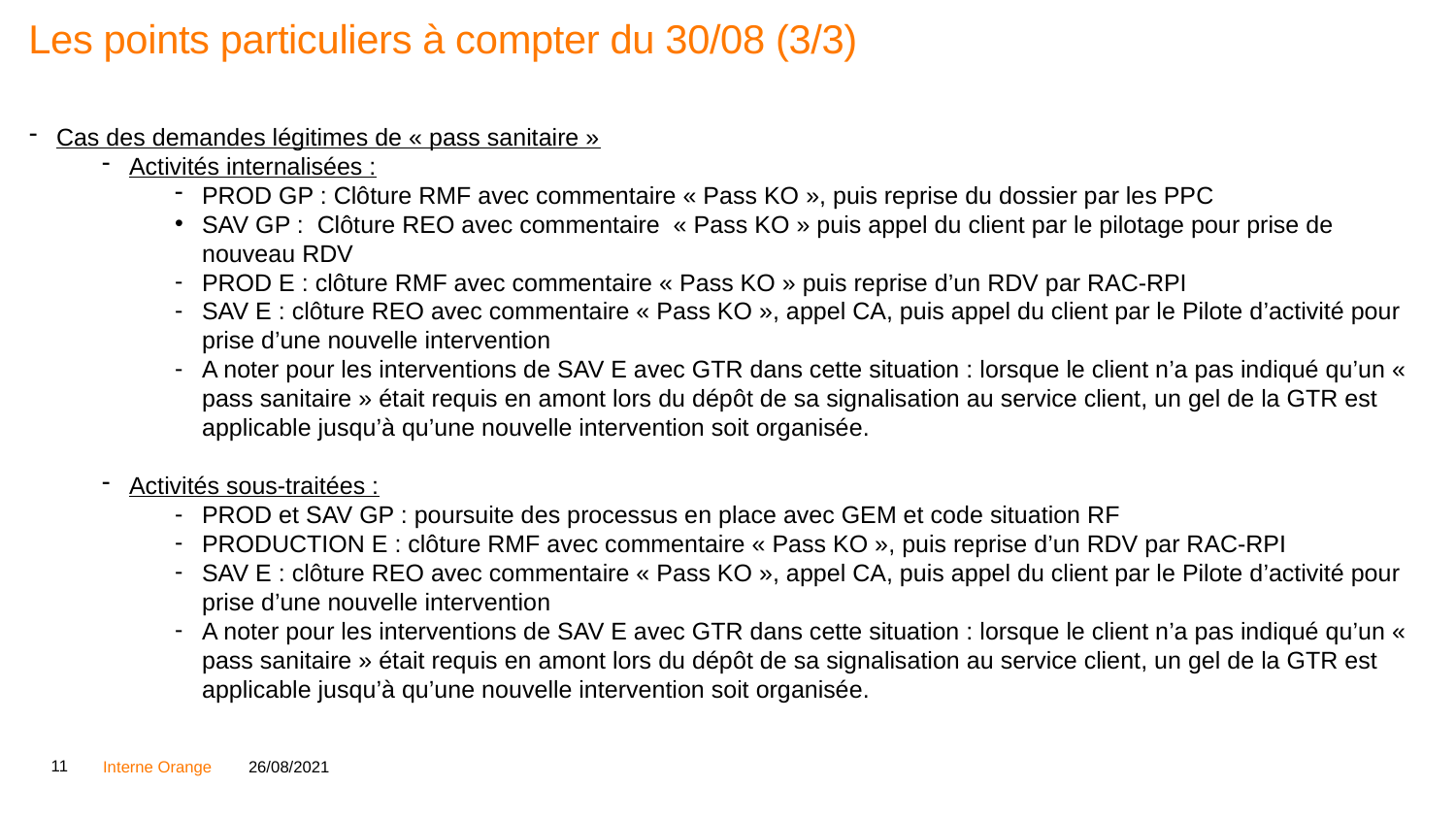

# Les points particuliers à compter du 30/08 (3/3)

Cas des demandes légitimes de « pass sanitaire »
Activités internalisées :
PROD GP : Clôture RMF avec commentaire « Pass KO », puis reprise du dossier par les PPC
SAV GP :  Clôture REO avec commentaire  « Pass KO » puis appel du client par le pilotage pour prise de nouveau RDV
PROD E : clôture RMF avec commentaire « Pass KO » puis reprise d’un RDV par RAC-RPI
SAV E : clôture REO avec commentaire « Pass KO », appel CA, puis appel du client par le Pilote d’activité pour prise d’une nouvelle intervention
A noter pour les interventions de SAV E avec GTR dans cette situation : lorsque le client n’a pas indiqué qu’un « pass sanitaire » était requis en amont lors du dépôt de sa signalisation au service client, un gel de la GTR est applicable jusqu’à qu’une nouvelle intervention soit organisée.

Activités sous-traitées :
PROD et SAV GP : poursuite des processus en place avec GEM et code situation RF
PRODUCTION E : clôture RMF avec commentaire « Pass KO », puis reprise d’un RDV par RAC-RPI
SAV E : clôture REO avec commentaire « Pass KO », appel CA, puis appel du client par le Pilote d’activité pour prise d’une nouvelle intervention
A noter pour les interventions de SAV E avec GTR dans cette situation : lorsque le client n’a pas indiqué qu’un « pass sanitaire » était requis en amont lors du dépôt de sa signalisation au service client, un gel de la GTR est applicable jusqu’à qu’une nouvelle intervention soit organisée.